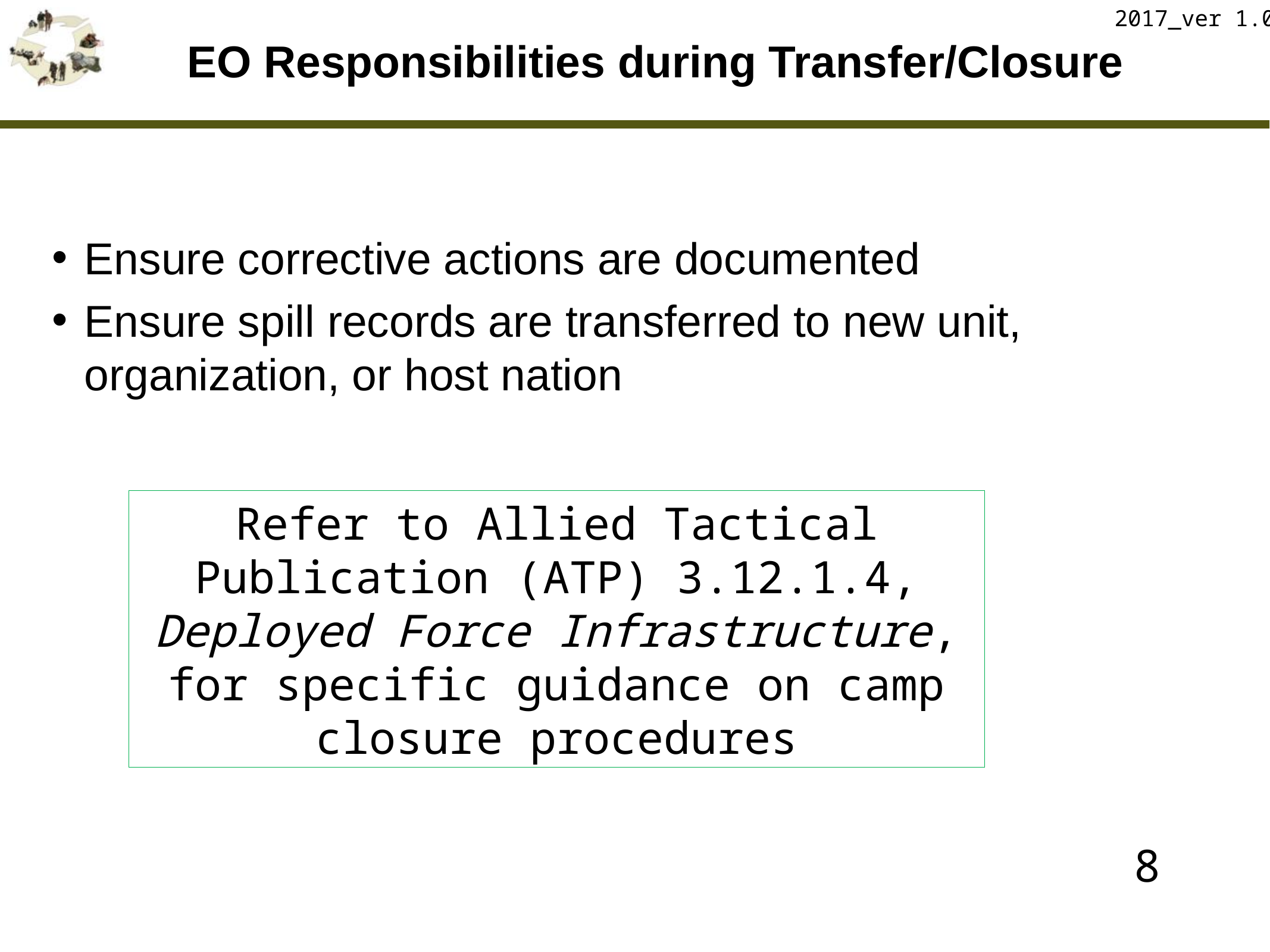

2017_ver 1.0
# EO Responsibilities during Transfer/Closure
Ensure corrective actions are documented
Ensure spill records are transferred to new unit, organization, or host nation
Refer to Allied Tactical Publication (ATP) 3.12.1.4, Deployed Force Infrastructure, for specific guidance on camp closure procedures